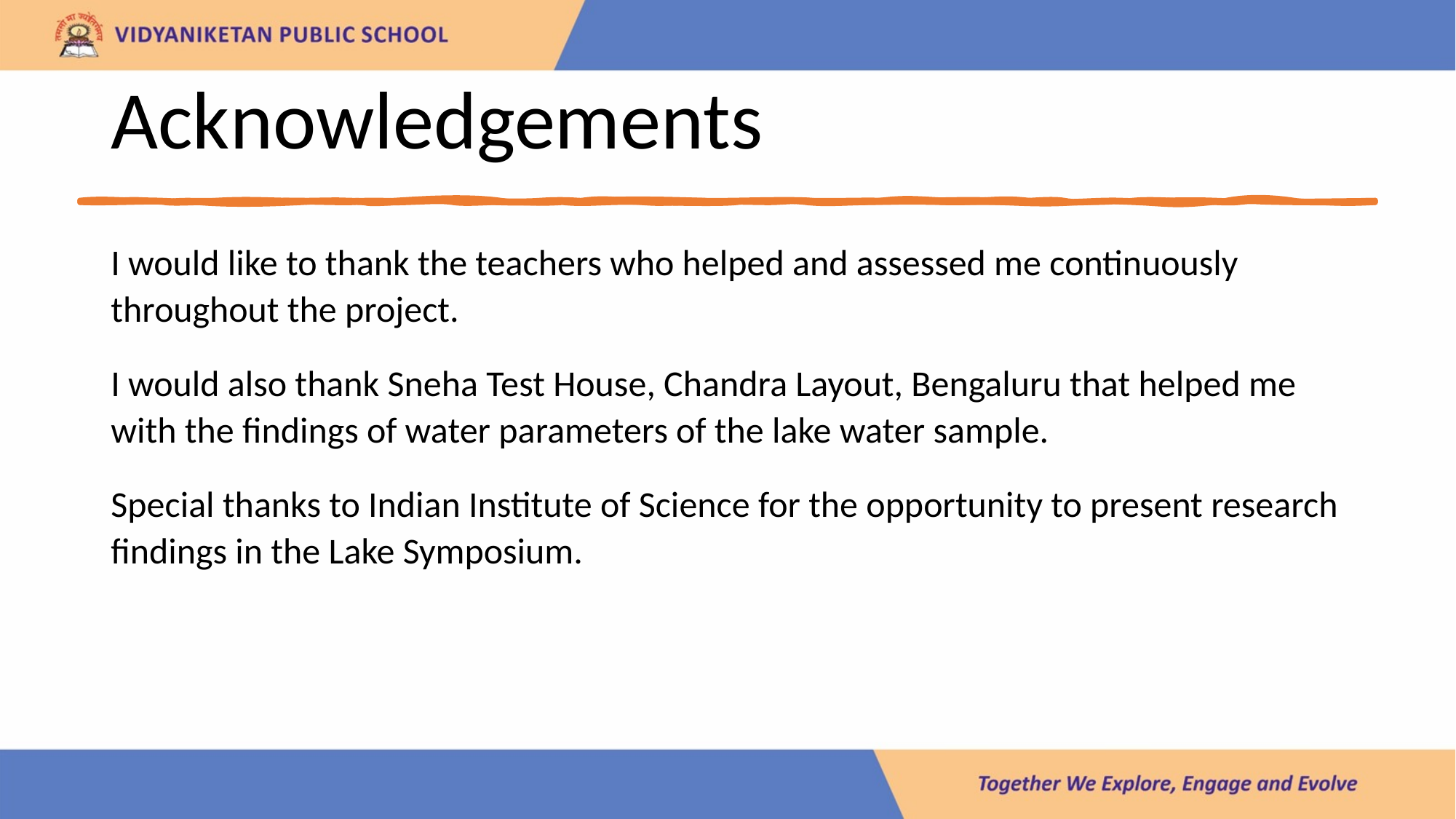

# Acknowledgements

I would like to thank the teachers who helped and assessed me continuously throughout the project.
I would also thank Sneha Test House, Chandra Layout, Bengaluru that helped me with the findings of water parameters of the lake water sample.
Special thanks to Indian Institute of Science for the opportunity to present research findings in the Lake Symposium.